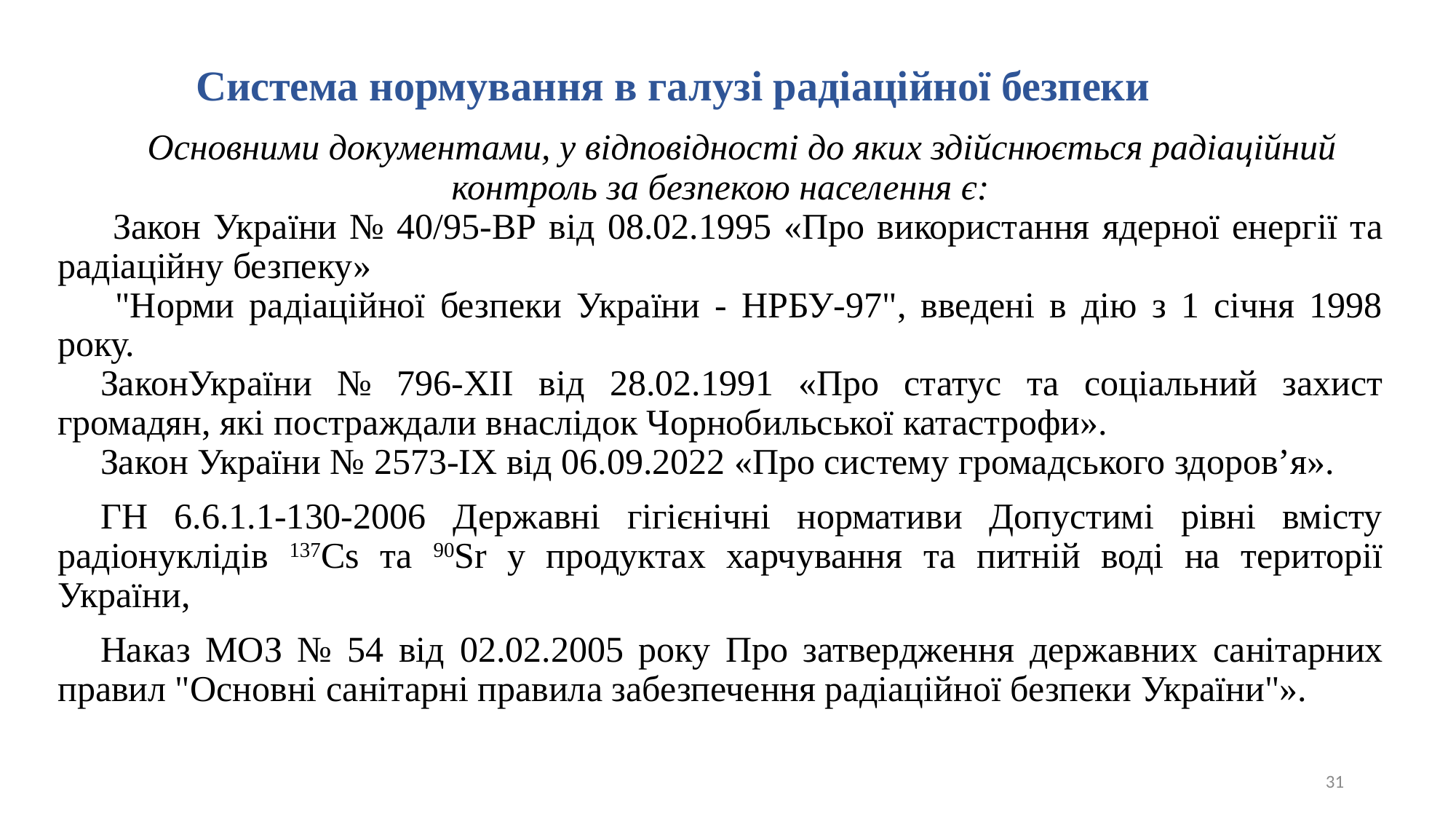

Система нормування в галузі радіаційної безпеки
Основними документами, у відповідності до яких здійснюється радіаційний контроль за безпекою населення є:
 Закон України № 40/95-ВР від 08.02.1995 «Про використання ядерної енергії та радіаційну безпеку»
 "Норми радіаційної безпеки України - НРБУ-97", введені в дію з 1 січня 1998 року.
ЗаконУкраїни № 796-XII від 28.02.1991 «Про статус та соціальний захист громадян, які постраждали внаслідок Чорнобильської катастрофи».
Закон України № 2573-IX від 06.09.2022 «Про систему громадського здоров’я».
ГН 6.6.1.1-130-2006 Державні гігієнічні нормативи Допустимі рівні вмісту радіонуклідів 137Cs та 90Sr у продуктах харчування та питній воді на території України,
Наказ МОЗ № 54 від 02.02.2005 року Про затвердження державних санітарних правил "Основні санітарні правила забезпечення радіаційної безпеки України"».
31